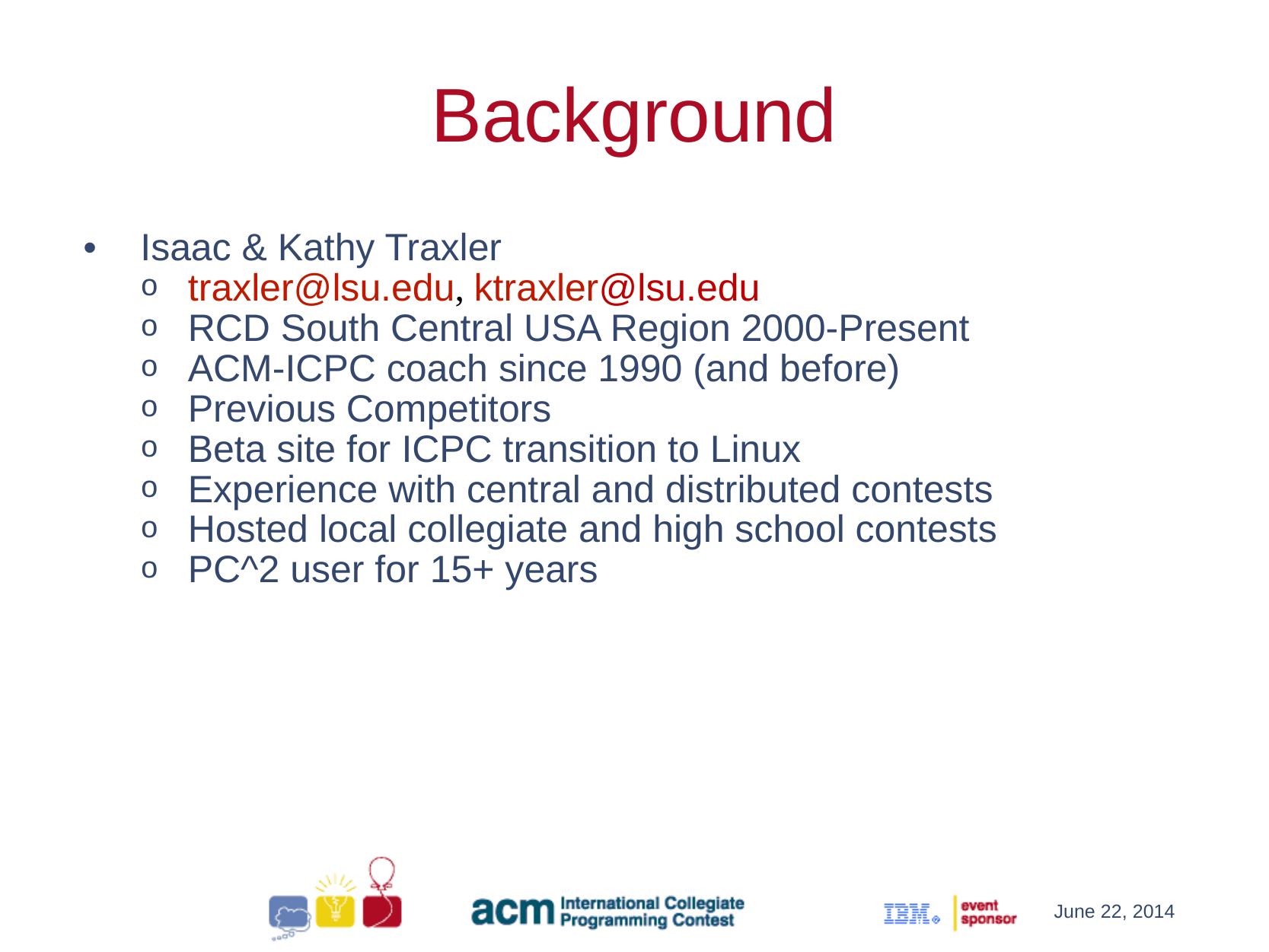

Background
Isaac & Kathy Traxler
traxler@lsu.edu, ktraxler@lsu.edu
RCD South Central USA Region 2000-Present
ACM-ICPC coach since 1990 (and before)
Previous Competitors
Beta site for ICPC transition to Linux
Experience with central and distributed contests
Hosted local collegiate and high school contests
PC^2 user for 15+ years
2